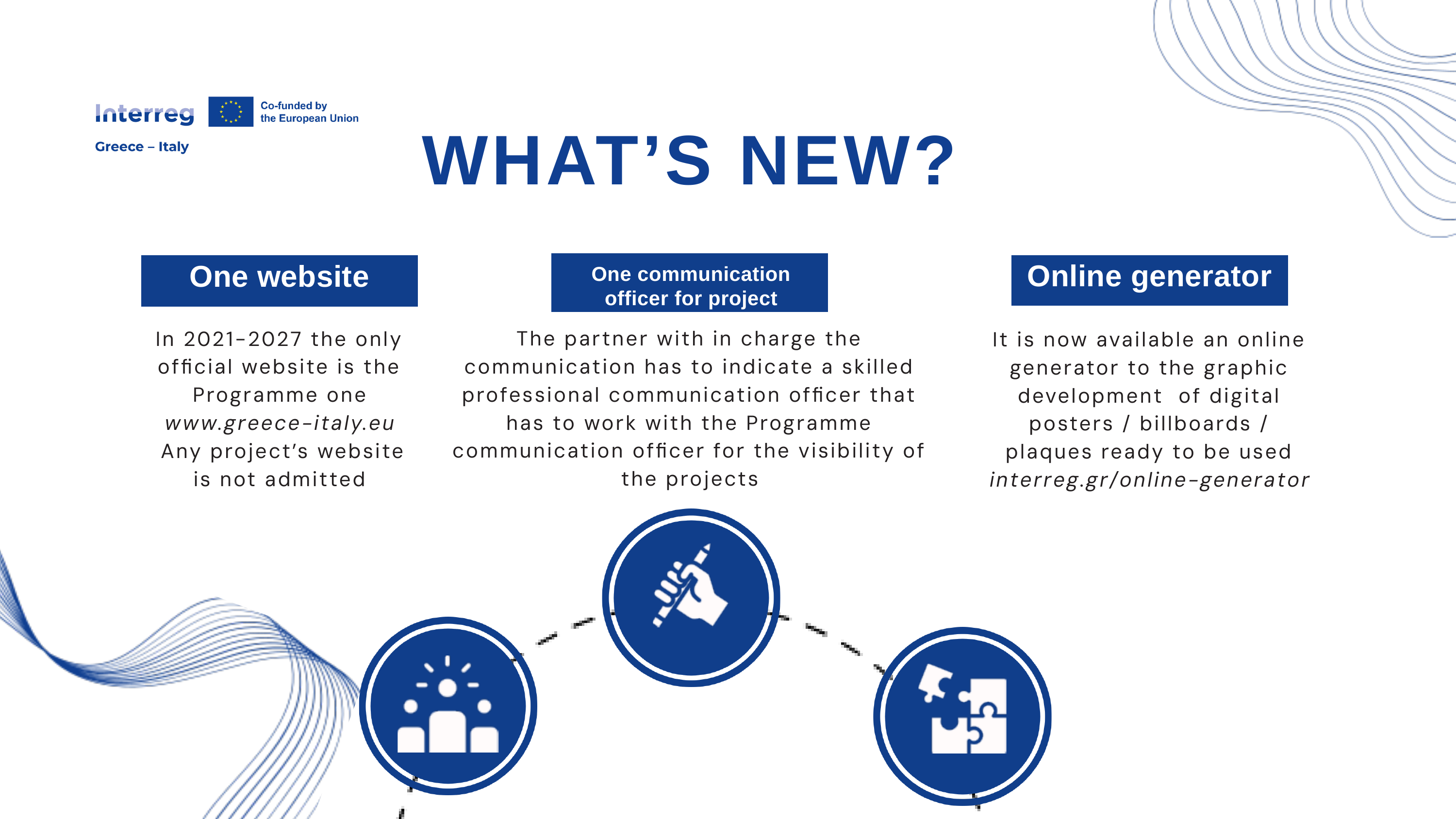

WHAT’S NEW?

One website

Online generator
One communication officer for project
The partner with in charge the communication has to indicate a skilled professional communication officer that has to work with the Programme communication officer for the visibility of the projects
In 2021-2027 the only official website is the Programme one
www.greece-italy.eu
 Any project’s website is not admitted
It is now available an online generator to the graphic development  of digital posters / billboards / plaques ready to be used interreg.gr/online-generator